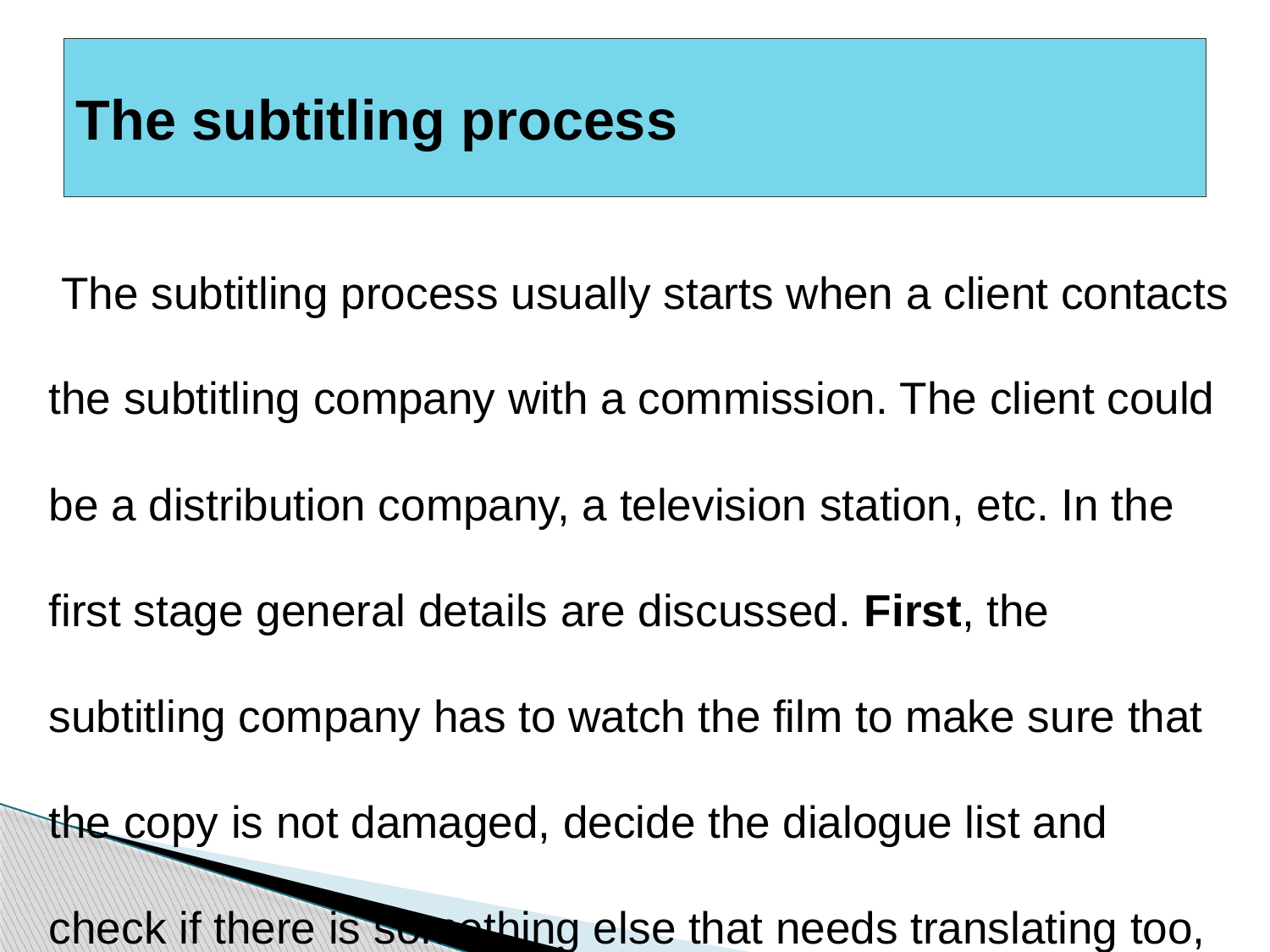

# The subtitling process
‎ The subtitling process usually starts when a client contacts the subtitling company ‎with a commission. The client could be a distribution company, a television station, etc. ‎In the first stage general details are discussed. First, the subtitling company has to watch ‎the film to make sure that the copy is not damaged, decide the dialogue list and check if ‎there is something else that needs translating too, (such as songs or inserts).‎